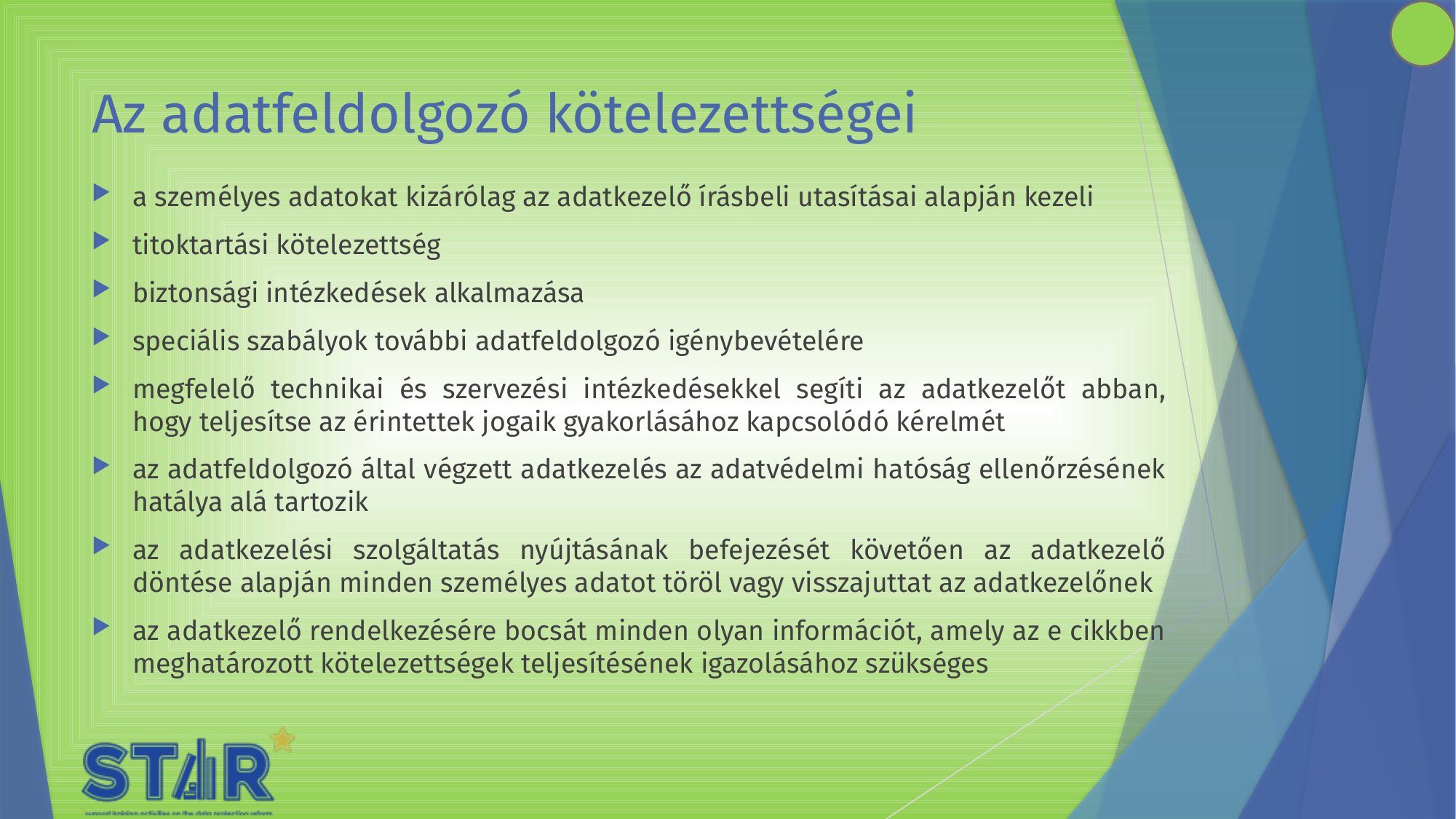

# Az adatfeldolgozó kötelezettségei
a személyes adatokat kizárólag az adatkezelő írásbeli utasításai alapján kezeli
titoktartási kötelezettség
biztonsági intézkedések alkalmazása
speciális szabályok további adatfeldolgozó igénybevételére
megfelelő technikai és szervezési intézkedésekkel segíti az adatkezelőt abban, hogy teljesítse az érintettek jogaik gyakorlásához kapcsolódó kérelmét
az adatfeldolgozó által végzett adatkezelés az adatvédelmi hatóság ellenőrzésének hatálya alá tartozik
az adatkezelési szolgáltatás nyújtásának befejezését követően az adatkezelő döntése alapján minden személyes adatot töröl vagy visszajuttat az adatkezelőnek
az adatkezelő rendelkezésére bocsát minden olyan információt, amely az e cikkben meghatározott kötelezettségek teljesítésének igazolásához szükséges